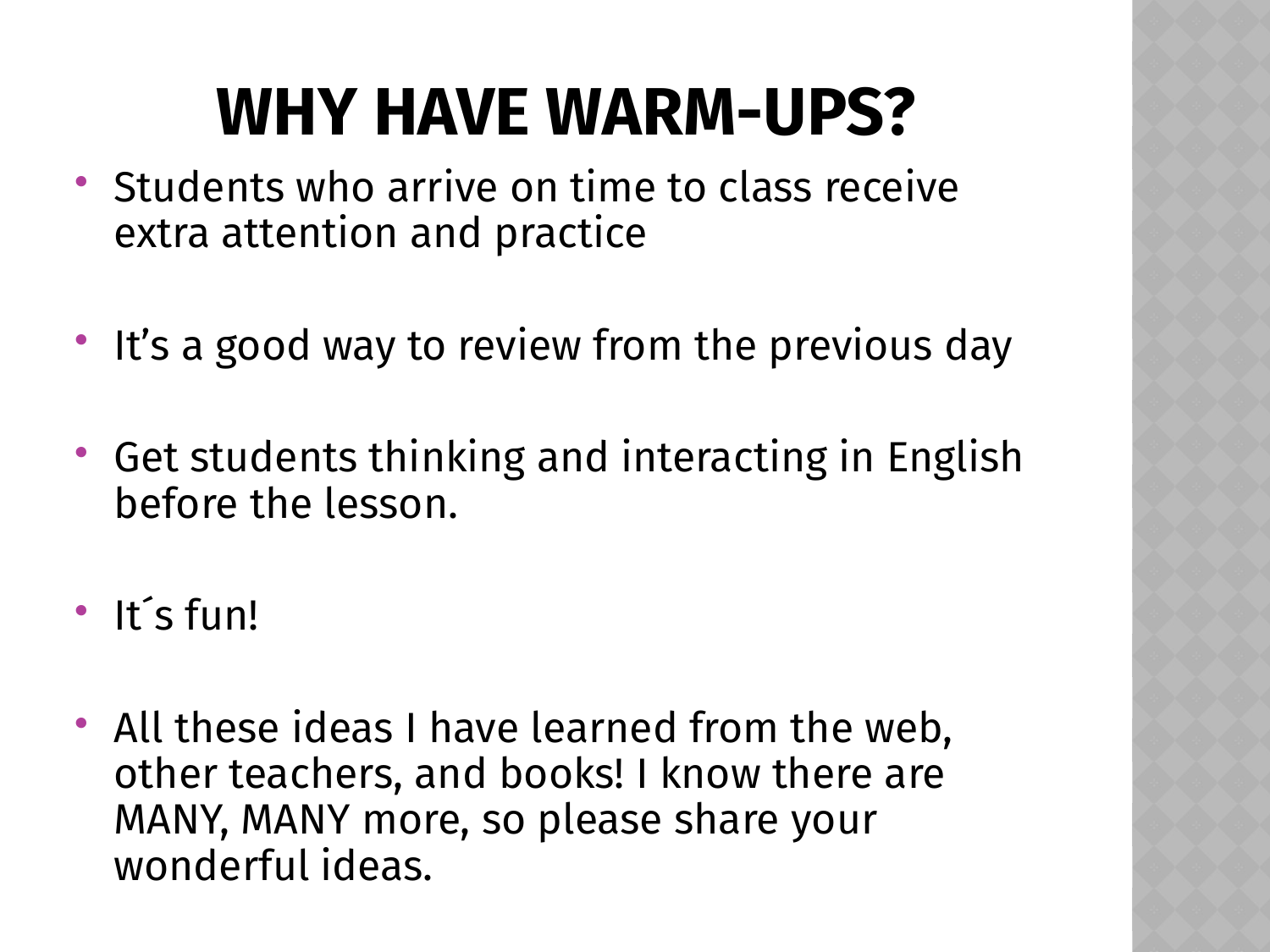

# Why have warm-ups?
Students who arrive on time to class receive extra attention and practice

It’s a good way to review from the previous day

Get students thinking and interacting in English before the lesson.

It´s fun!

All these ideas I have learned from the web, other teachers, and books! I know there are MANY, MANY more, so please share your wonderful ideas.